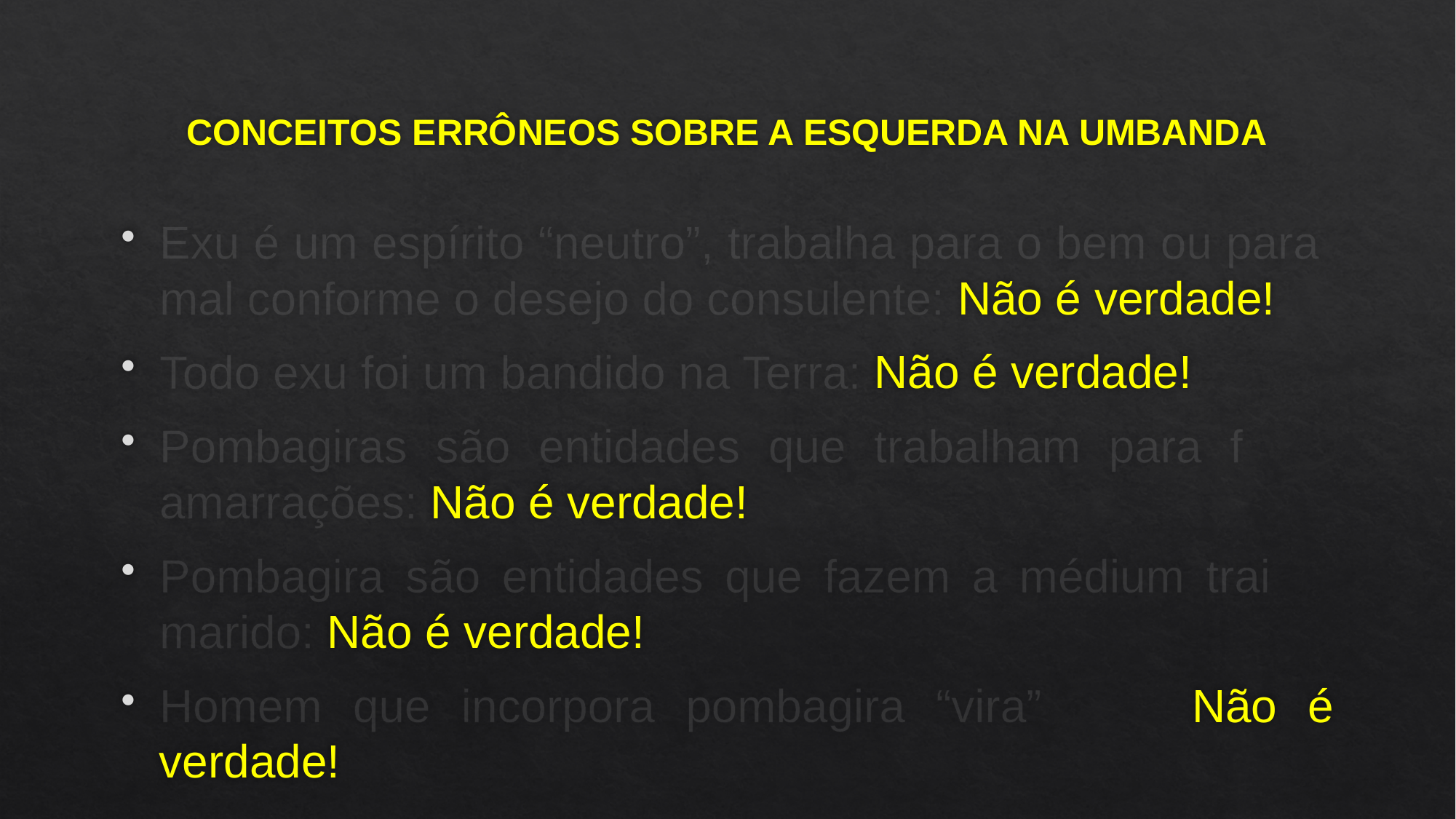

# CONCEITOS ERRÔNEOS SOBRE A ESQUERDA NA UMBANDA
Exu é um espírito “neutro”, trabalha para o bem ou para  mal conforme o desejo do consulente: Não é verdade!
Todo exu foi um bandido na Terra: Não é verdade!
Pombagiras são entidades que trabalham para fazer amarrações: Não é verdade!
Pombagira são entidades que fazem a médium trair o marido: Não é verdade!
Homem que incorpora pombagira “vira” gay: Não é verdade!